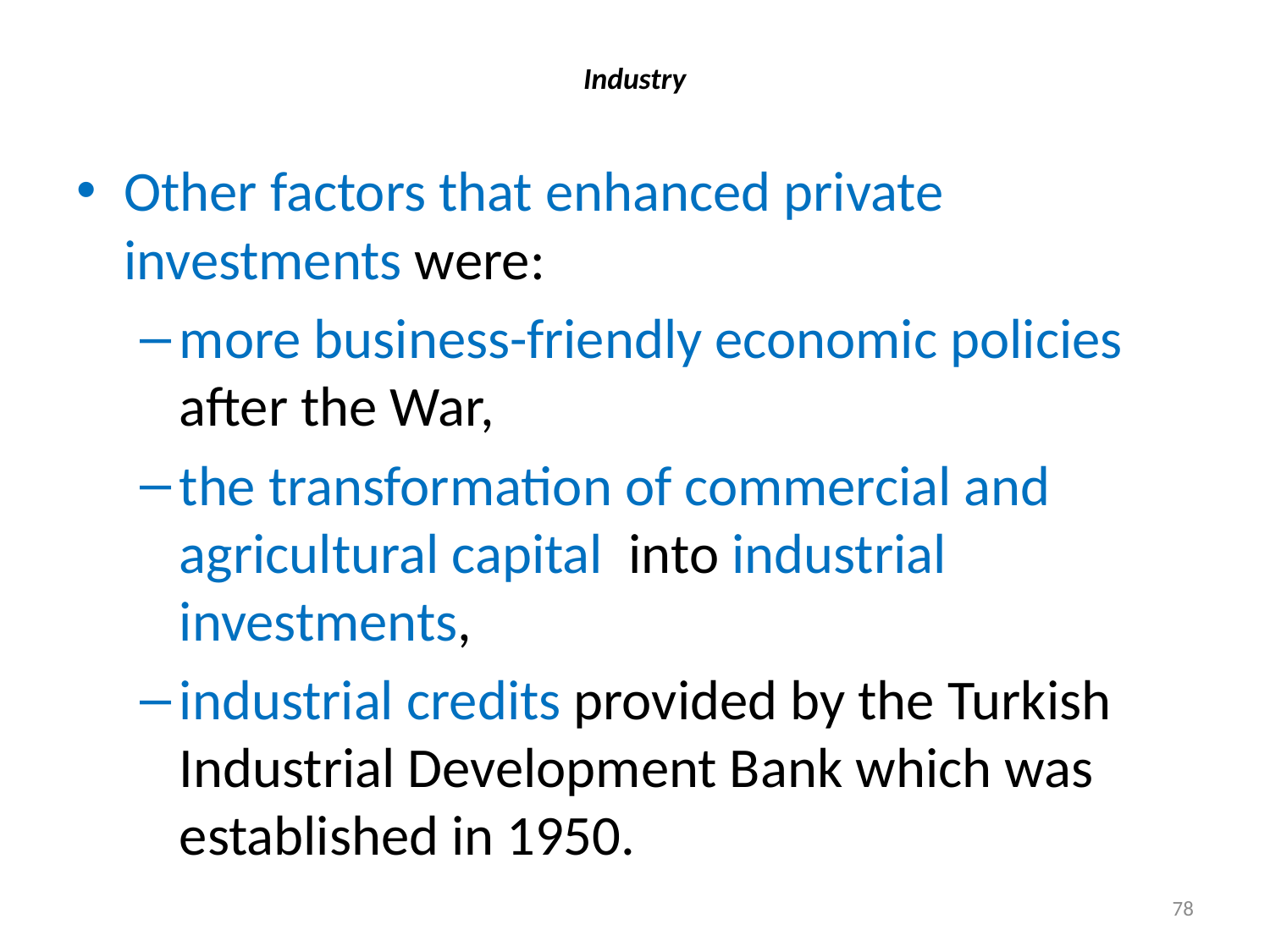

# Industry
Other factors that enhanced private investments were:
more business-friendly economic policies after the War,
the transformation of commercial and agricultural capital  into industrial investments,
industrial credits provided by the Turkish Industrial Development Bank which was established in 1950.
78